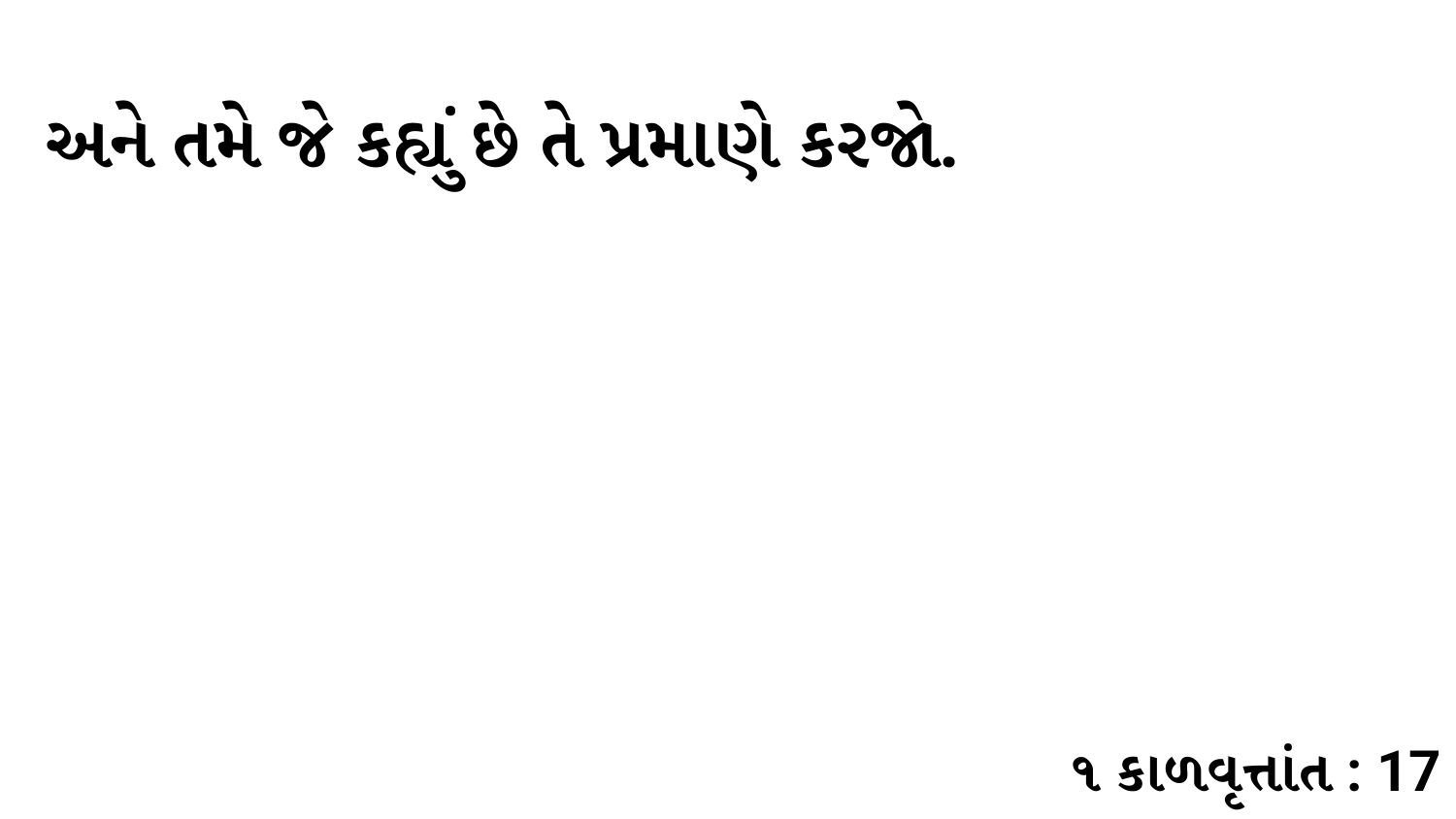

અને તમે જે કહ્યું છે તે પ્રમાણે કરજો.
૧ કાળવૃત્તાંત : 17